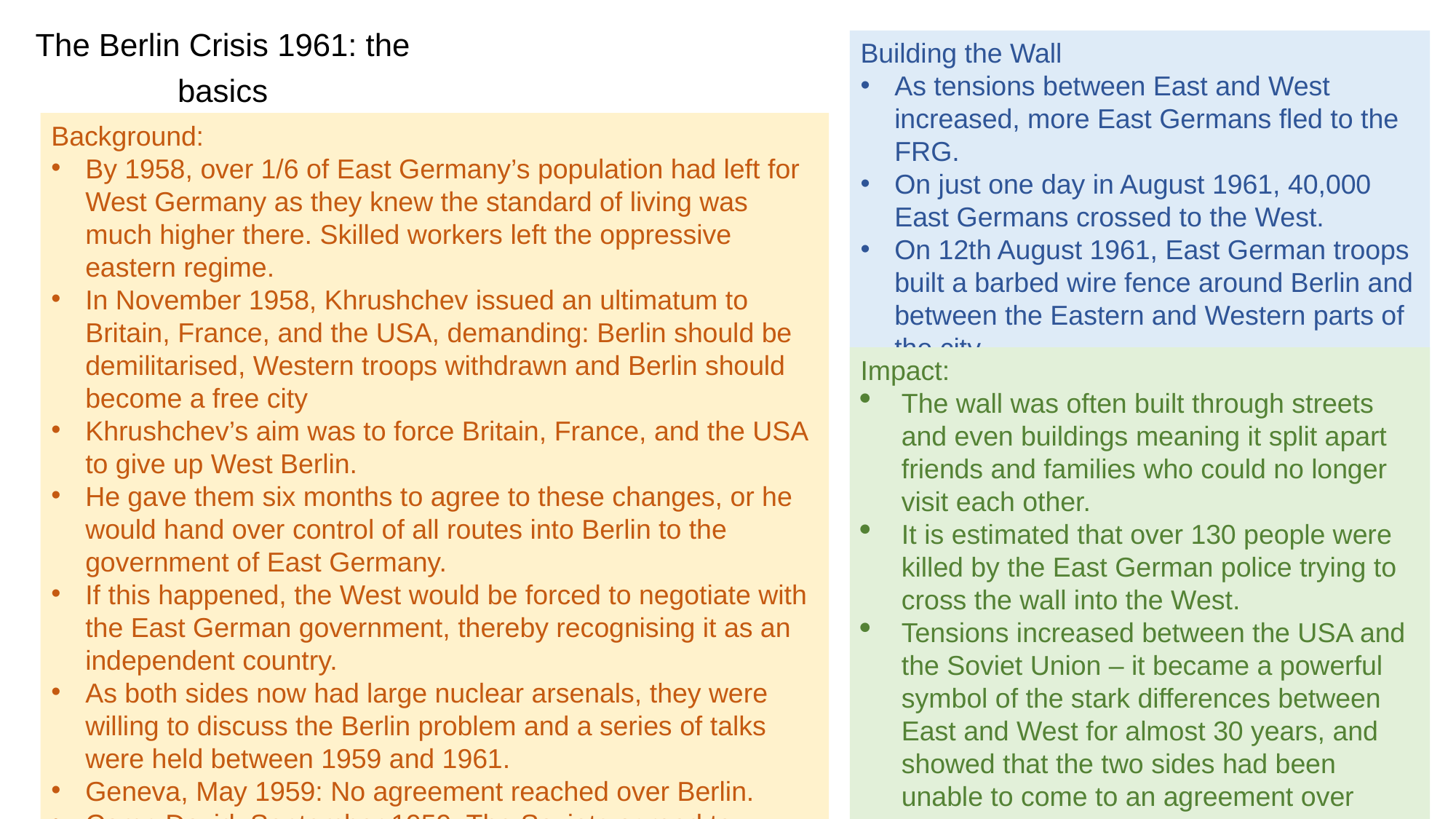

The Berlin Crisis 1961: the basics
Building the Wall
As tensions between East and West increased, more East Germans fled to the FRG.
On just one day in August 1961, 40,000 East Germans crossed to the West.
On 12th August 1961, East German troops built a barbed wire fence around Berlin and between the Eastern and Western parts of the city.
East German police and workmen sealed off doors and windows in buildings that made up portions of the barricade and replaced barbed wire with concrete
Background:
By 1958, over 1/6 of East Germany’s population had left for West Germany as they knew the standard of living was much higher there. Skilled workers left the oppressive eastern regime.
In November 1958, Khrushchev issued an ultimatum to Britain, France, and the USA, demanding: Berlin should be demilitarised, Western troops withdrawn and Berlin should become a free city
Khrushchev’s aim was to force Britain, France, and the USA to give up West Berlin.
He gave them six months to agree to these changes, or he would hand over control of all routes into Berlin to the government of East Germany.
If this happened, the West would be forced to negotiate with the East German government, thereby recognising it as an independent country.
As both sides now had large nuclear arsenals, they were willing to discuss the Berlin problem and a series of talks were held between 1959 and 1961.
Geneva, May 1959: No agreement reached over Berlin.
Camp David, September 1959: The Soviets agreed to withdraw the Berlin ultimatum.
Paris, May 1960: Khrushchev walked out of the meeting due to his frustration at Eisenhower’s refusal to apologise for sending a spy over the Soviet Union. The Soviets had shot down an American U-2 spy-plane on 1st May and interrogated the pilot, Gary Powers.
Vienna, June 1961: Khrushchev renewed the Berlin ultimatum as he believed the new US president, John F. Kennedy, was young and inexperienced. Kennedy refused to make concessions and the meeting ended without any agreement.
Impact:
The wall was often built through streets and even buildings meaning it split apart friends and families who could no longer visit each other.
It is estimated that over 130 people were killed by the East German police trying to cross the wall into the West.
Tensions increased between the USA and the Soviet Union – it became a powerful symbol of the stark differences between East and West for almost 30 years, and showed that the two sides had been unable to come to an agreement over Germany.
Now that the border between East and West Berlin was closed, the likelihood of ‘hot’ war between the USA and Soviet Union decreased.
As both sides now had clear zones of control and a concrete border between them, they were much less likely to go to war over Berlin.